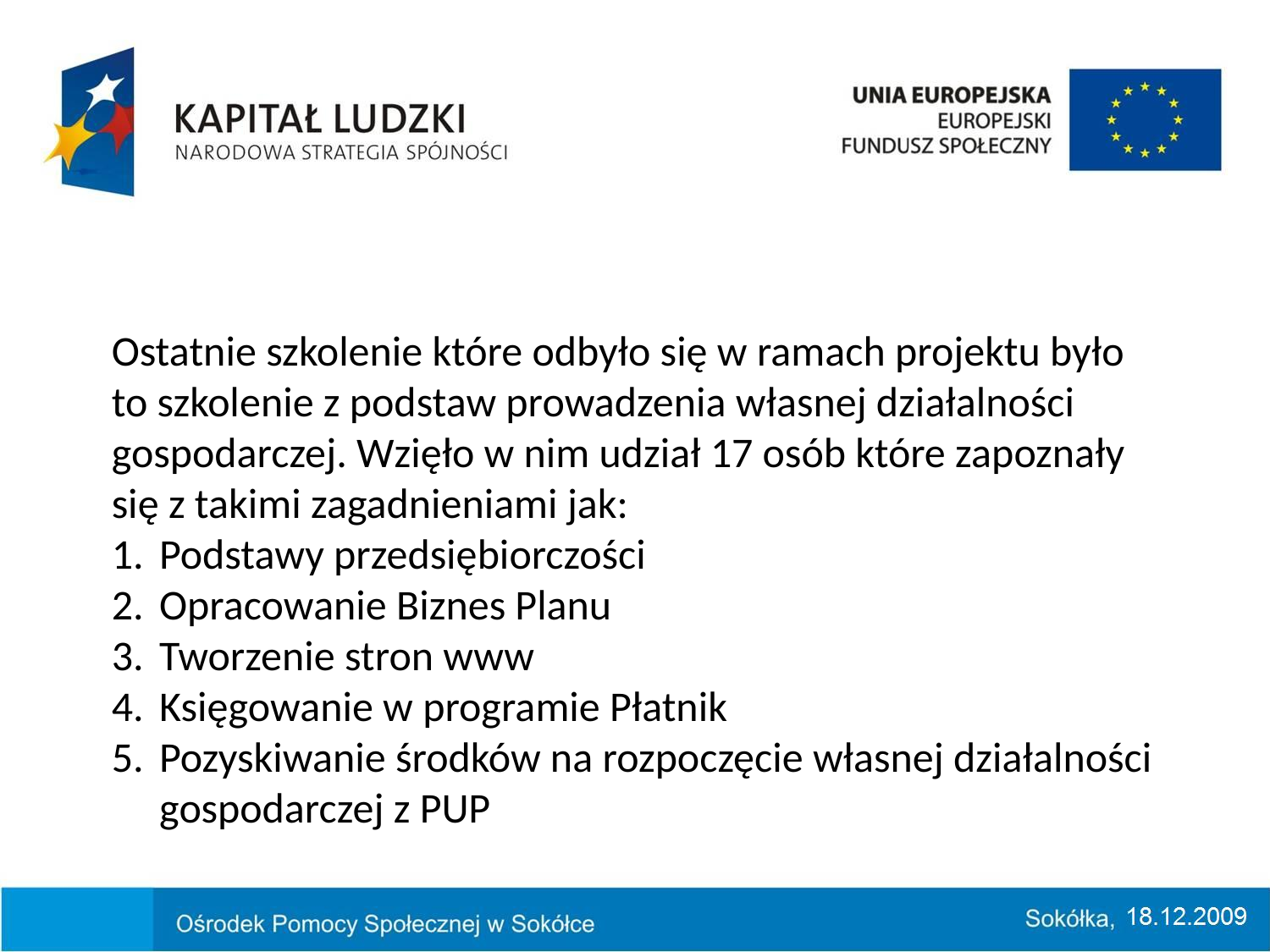

Ostatnie szkolenie które odbyło się w ramach projektu było to szkolenie z podstaw prowadzenia własnej działalności gospodarczej. Wzięło w nim udział 17 osób które zapoznały się z takimi zagadnieniami jak:
Podstawy przedsiębiorczości
Opracowanie Biznes Planu
Tworzenie stron www
Księgowanie w programie Płatnik
Pozyskiwanie środków na rozpoczęcie własnej działalności gospodarczej z PUP